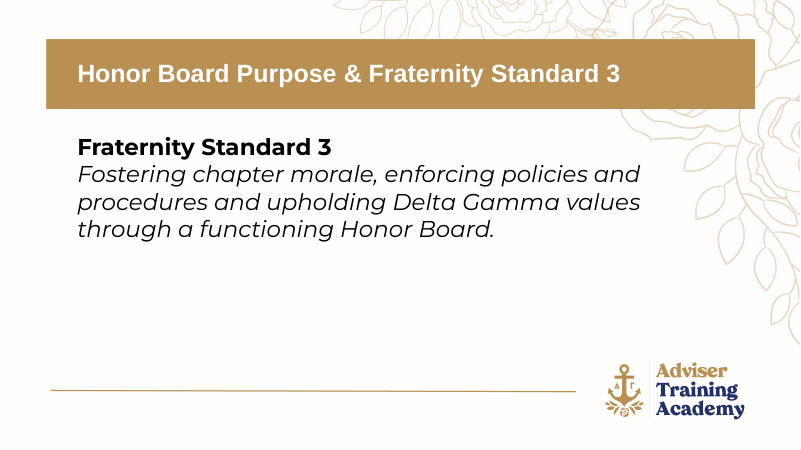

Honor Board Purpose & Fraternity Standard 3
Fraternity Standard 3
Fostering chapter morale, enforcing policies and procedures and upholding Delta Gamma values through a functioning Honor Board.